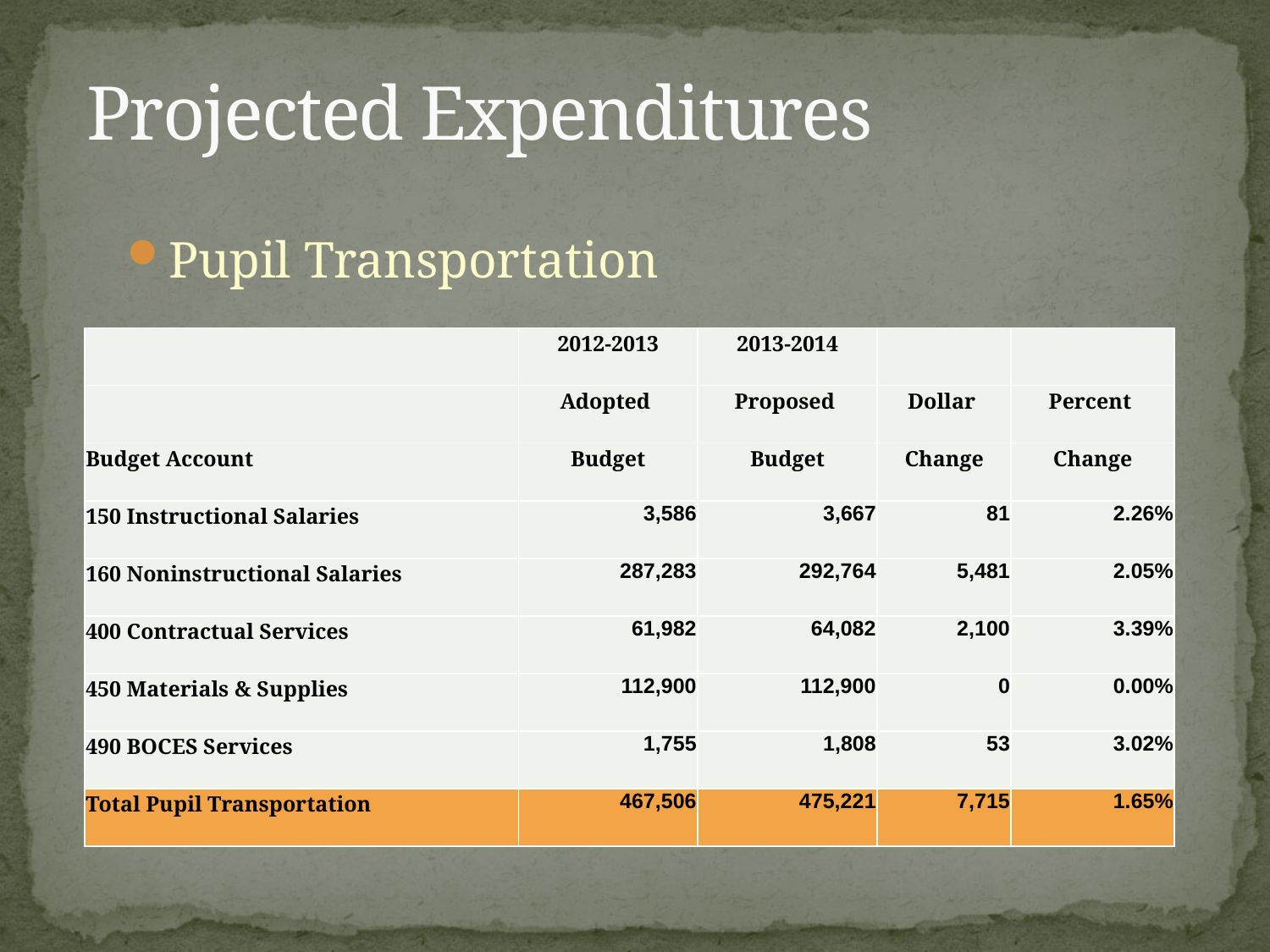

# Projected Expenditures
Pupil Transportation

|  | 2012-2013 | 2013-2014 |  |  |
| --- | --- | --- | --- | --- |
|  | Adopted | Proposed | Dollar | Percent |
| Budget Account | Budget | Budget | Change | Change |
| 150 Instructional Salaries | 3,586 | 3,667 | 81 | 2.26% |
| 160 Noninstructional Salaries | 287,283 | 292,764 | 5,481 | 2.05% |
| 400 Contractual Services | 61,982 | 64,082 | 2,100 | 3.39% |
| 450 Materials & Supplies | 112,900 | 112,900 | 0 | 0.00% |
| 490 BOCES Services | 1,755 | 1,808 | 53 | 3.02% |
| Total Pupil Transportation | 467,506 | 475,221 | 7,715 | 1.65% |